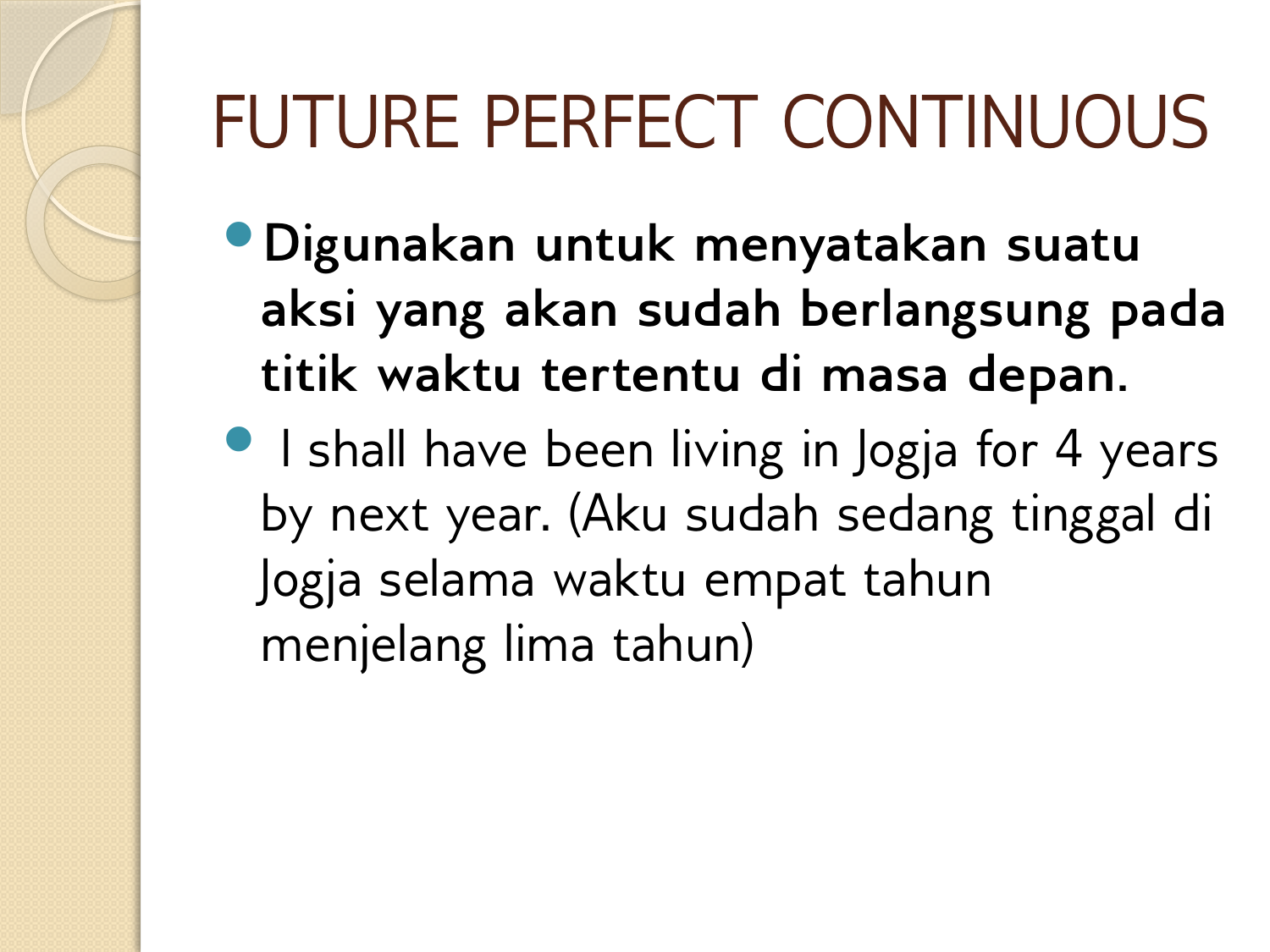

# FUTURE PERFECT CONTINUOUS
Digunakan untuk menyatakan suatu aksi yang akan sudah berlangsung pada titik waktu tertentu di masa depan.
 I shall have been living in Jogja for 4 years by next year. (Aku sudah sedang tinggal di Jogja selama waktu empat tahun menjelang lima tahun)